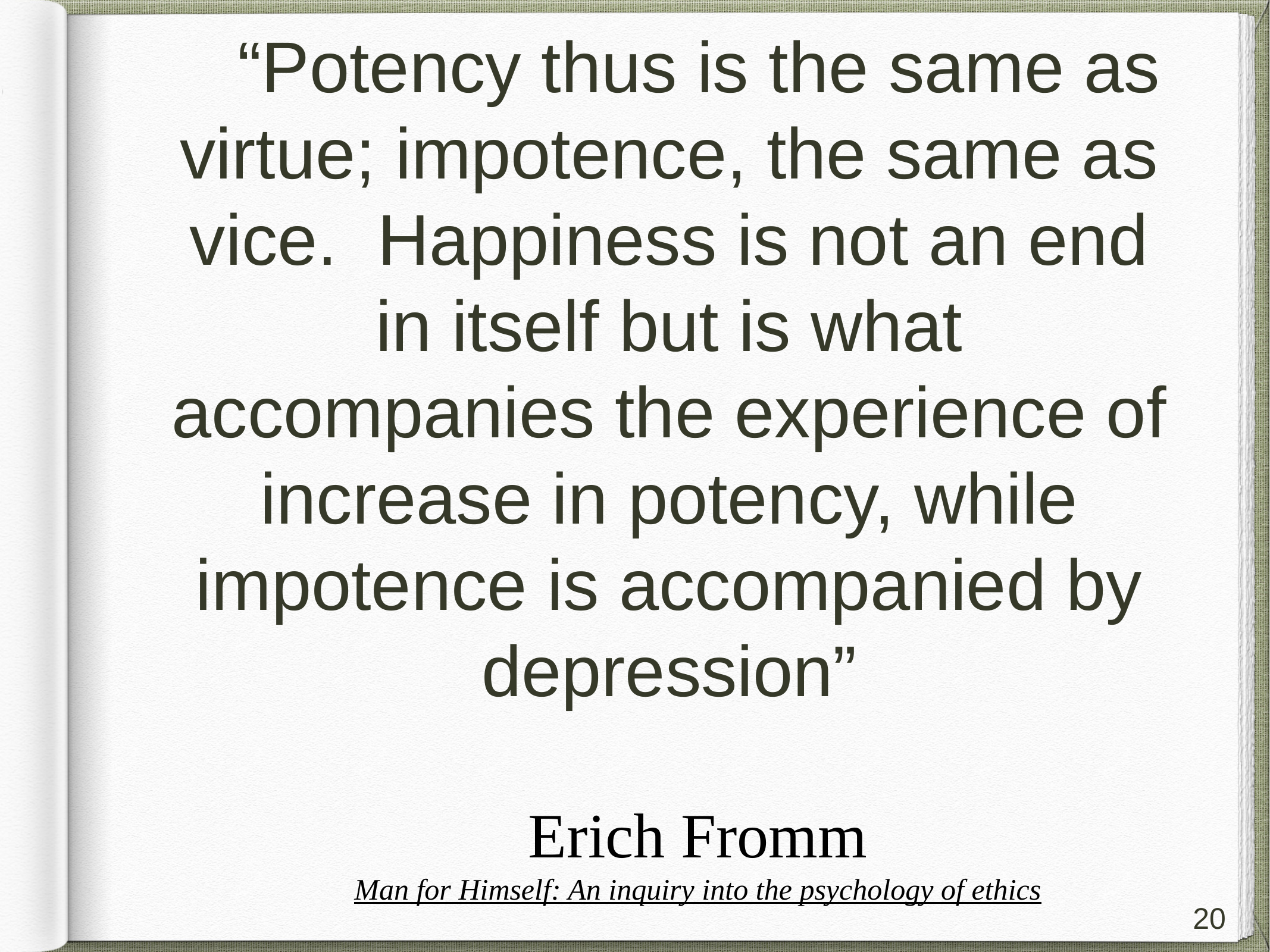

“Potency thus is the same as virtue; impotence, the same as vice.  Happiness is not an end in itself but is what accompanies the experience of increase in potency, while impotence is accompanied by depression”
Erich Fromm
Man for Himself: An inquiry into the psychology of ethics
20